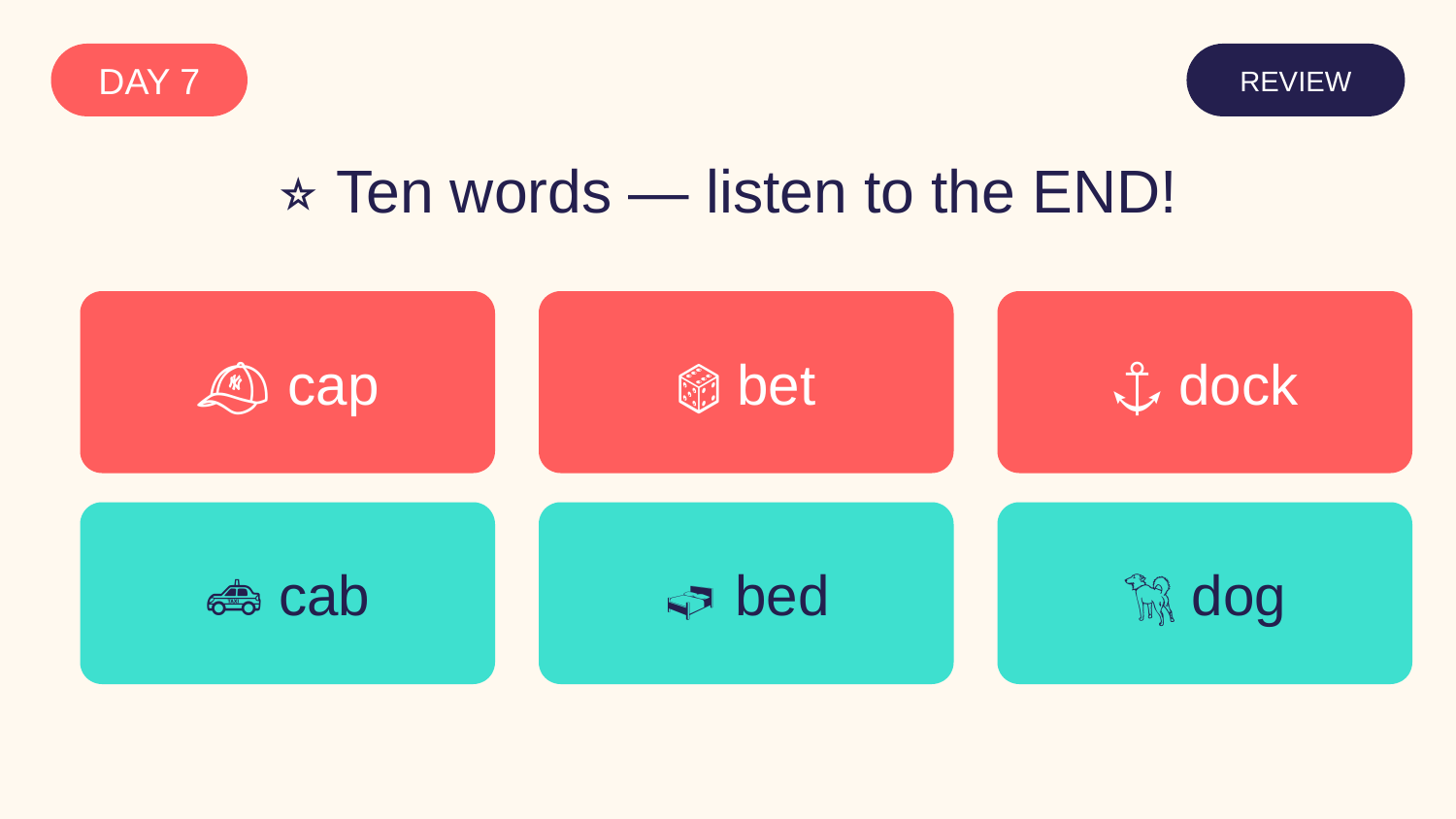

DAY 7

REVIEW
⭐ Ten words — listen to the END!

🧢 cap

🎲 bet

⚓ dock

🚕 cab

🛏️ bed

🐕 dog